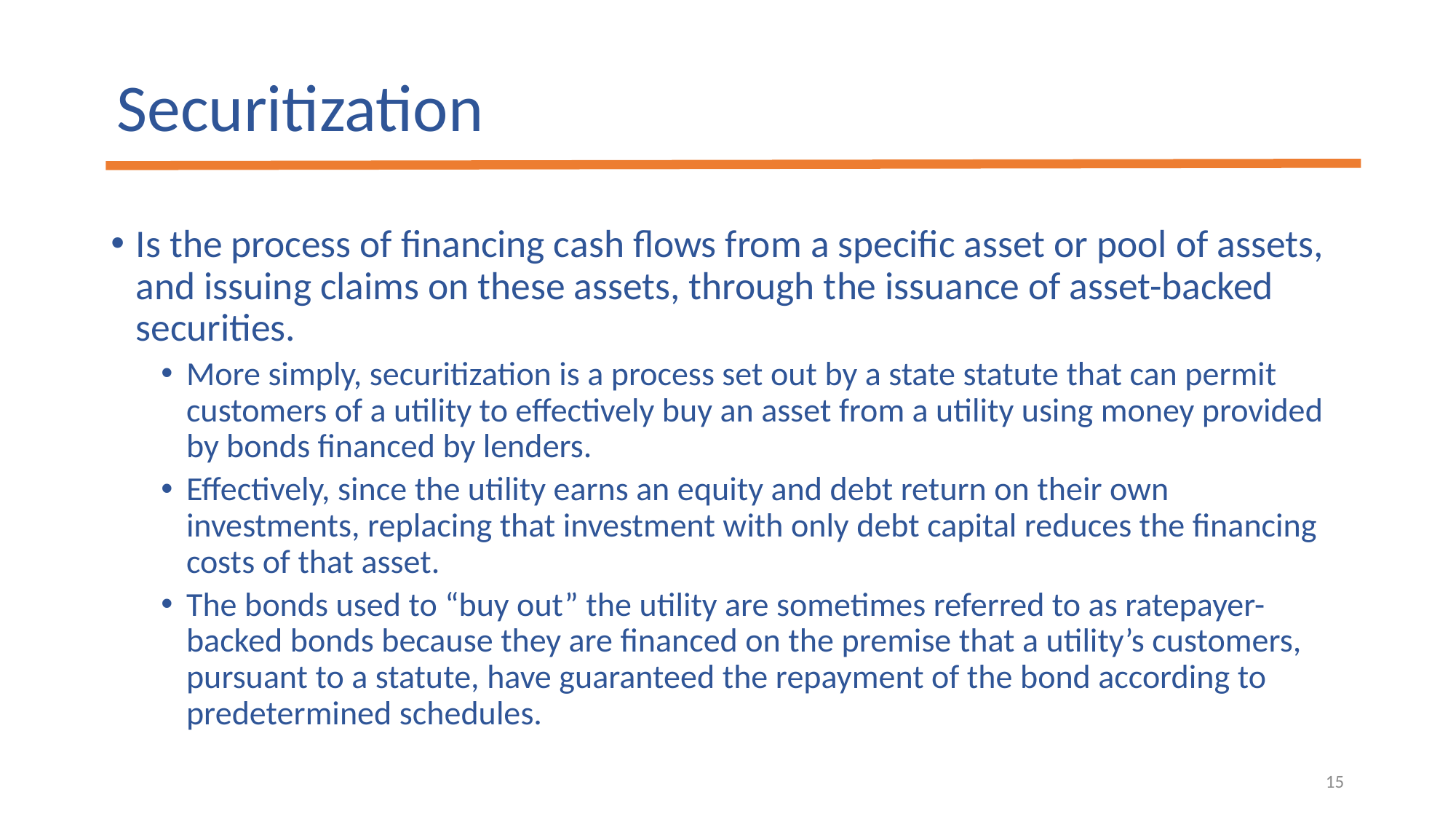

# Securitization
Is the process of financing cash flows from a specific asset or pool of assets, and issuing claims on these assets, through the issuance of asset-backed securities.
More simply, securitization is a process set out by a state statute that can permit customers of a utility to effectively buy an asset from a utility using money provided by bonds financed by lenders.
Effectively, since the utility earns an equity and debt return on their own investments, replacing that investment with only debt capital reduces the financing costs of that asset.
The bonds used to “buy out” the utility are sometimes referred to as ratepayer-backed bonds because they are financed on the premise that a utility’s customers, pursuant to a statute, have guaranteed the repayment of the bond according to predetermined schedules.

15